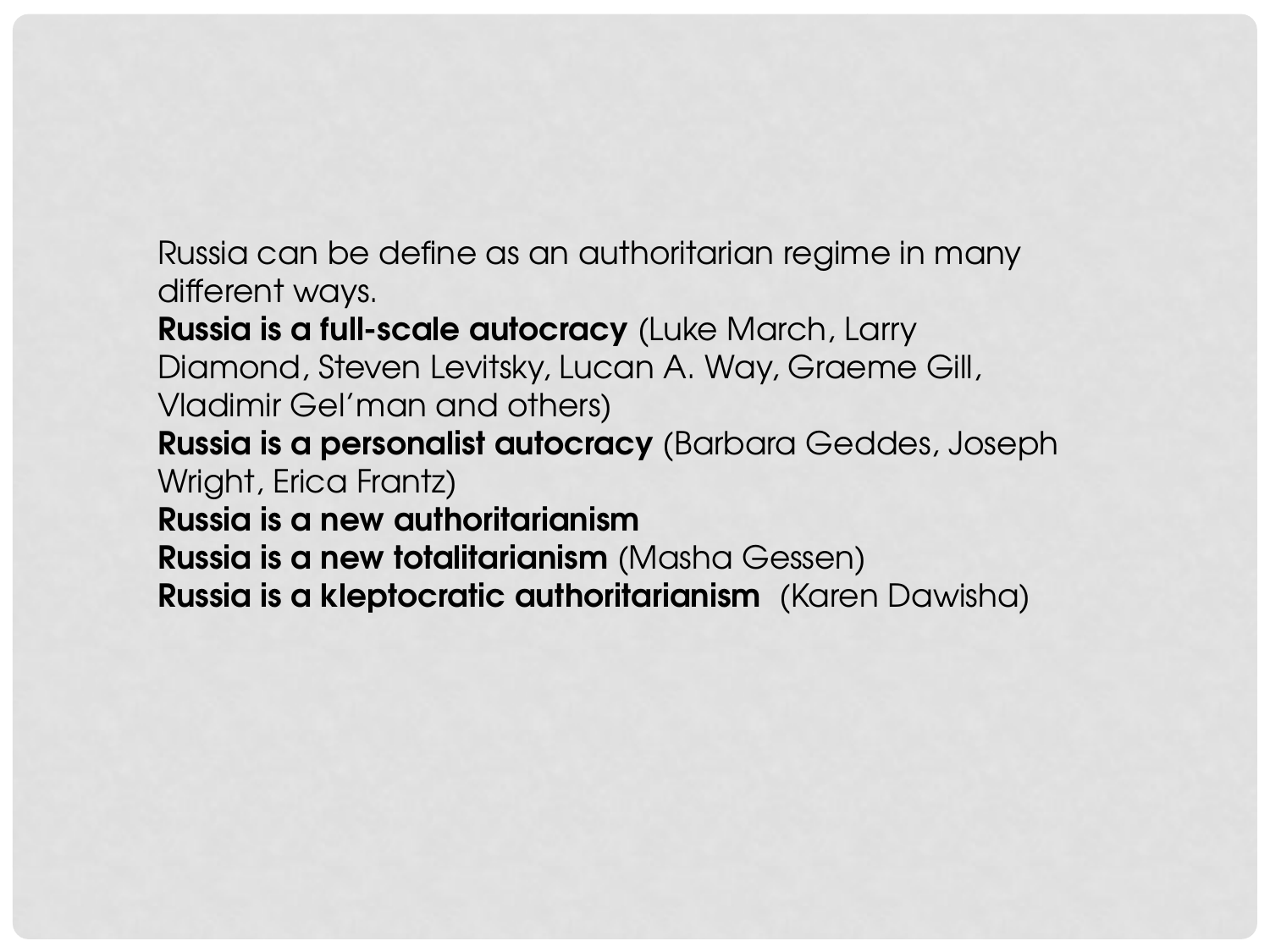

Russia can be define as an authoritarian regime in many different ways.
Russia is a full-scale autocracy (Luke March, Larry Diamond, Steven Levitsky, Lucan A. Way, Graeme Gill, Vladimir Gel’man and others)
Russia is a personalist autocracy (Barbara Geddes, Joseph Wright, Erica Frantz)
Russia is a new authoritarianism
Russia is a new totalitarianism (Masha Gessen)
Russia is a kleptocratic authoritarianism  (Karen Dawisha)